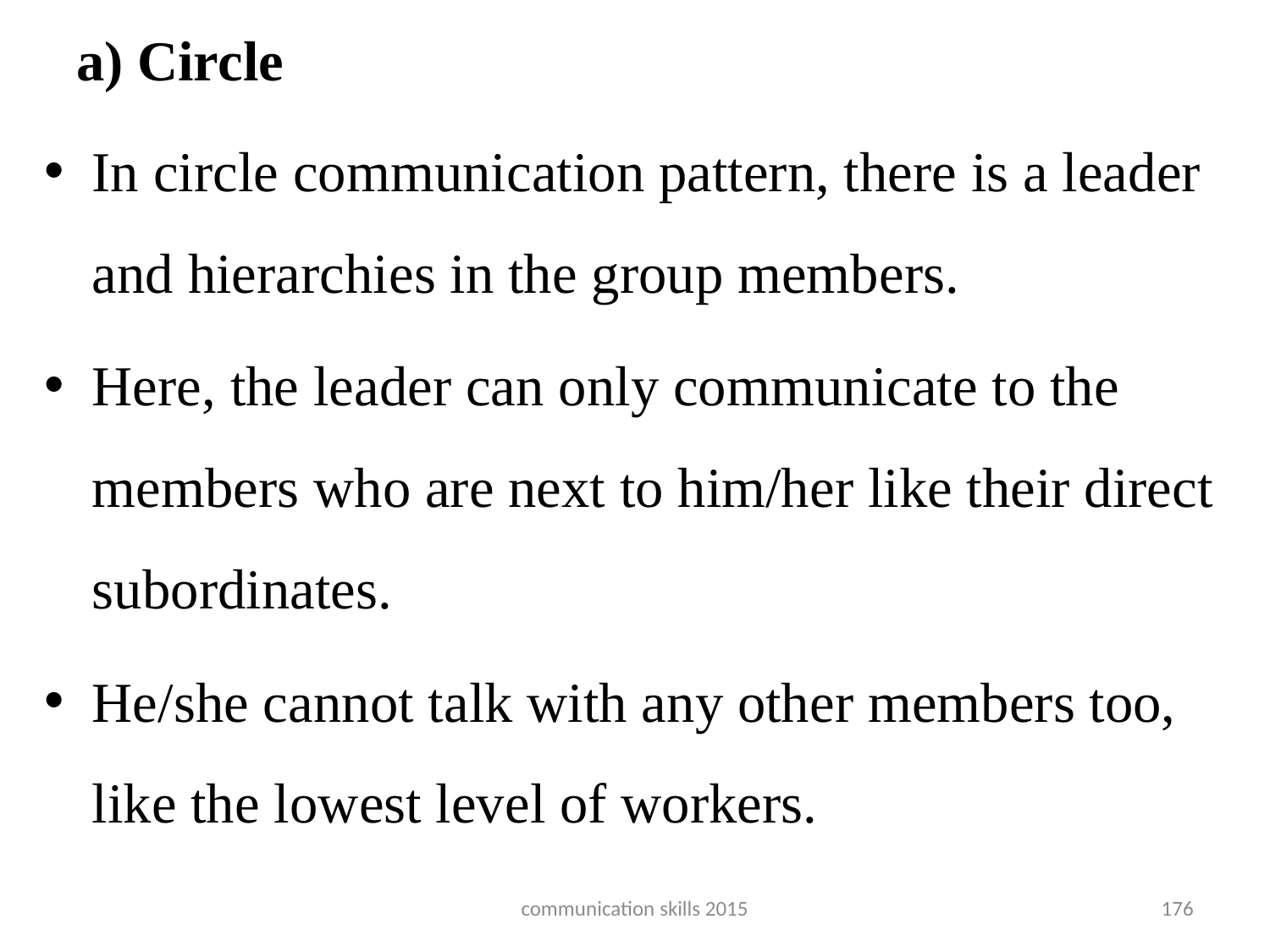

# a) Circle
In circle communication pattern, there is a leader and hierarchies in the group members.
Here, the leader can only communicate to the members who are next to him/her like their direct subordinates.
He/she cannot talk with any other members too, like the lowest level of workers.
communication skills 2015
176